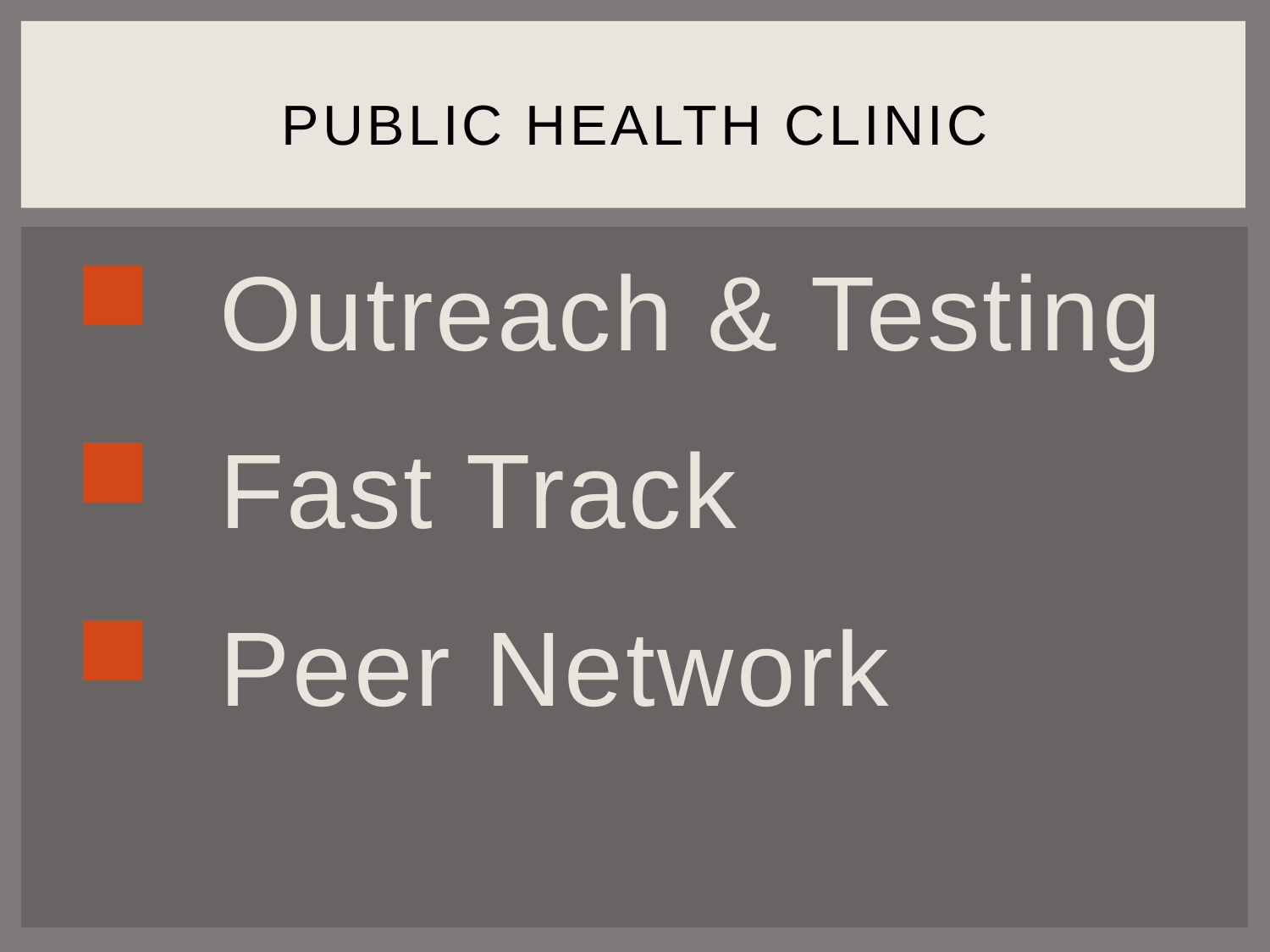

# Public Health Clinic
  Outreach & Testing

  Fast Track

  Peer Network